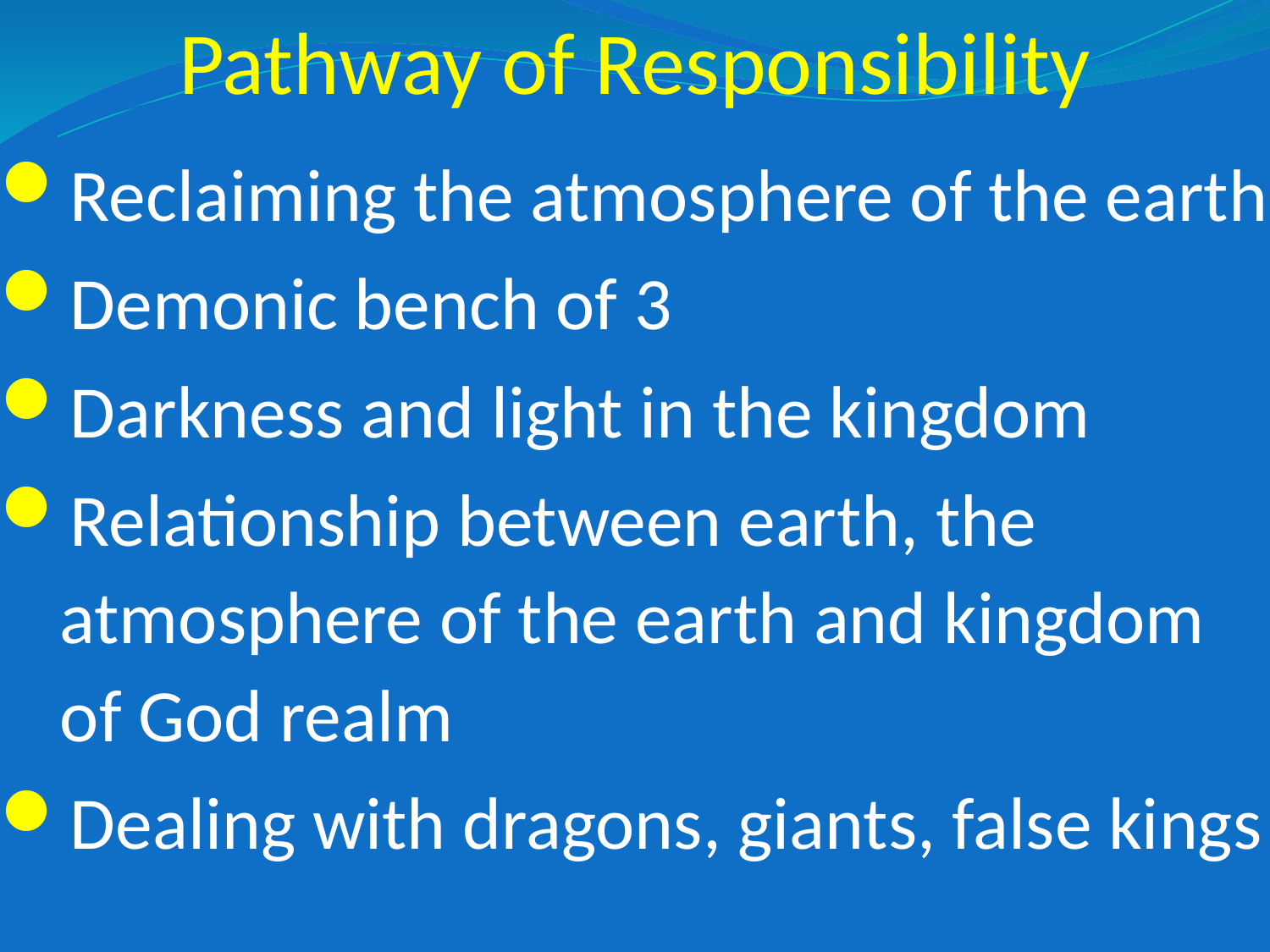

# Pathway of Responsibility
Reclaiming the atmosphere of the earth
Demonic bench of 3
Darkness and light in the kingdom
Relationship between earth, the atmosphere of the earth and kingdom of God realm
Dealing with dragons, giants, false kings